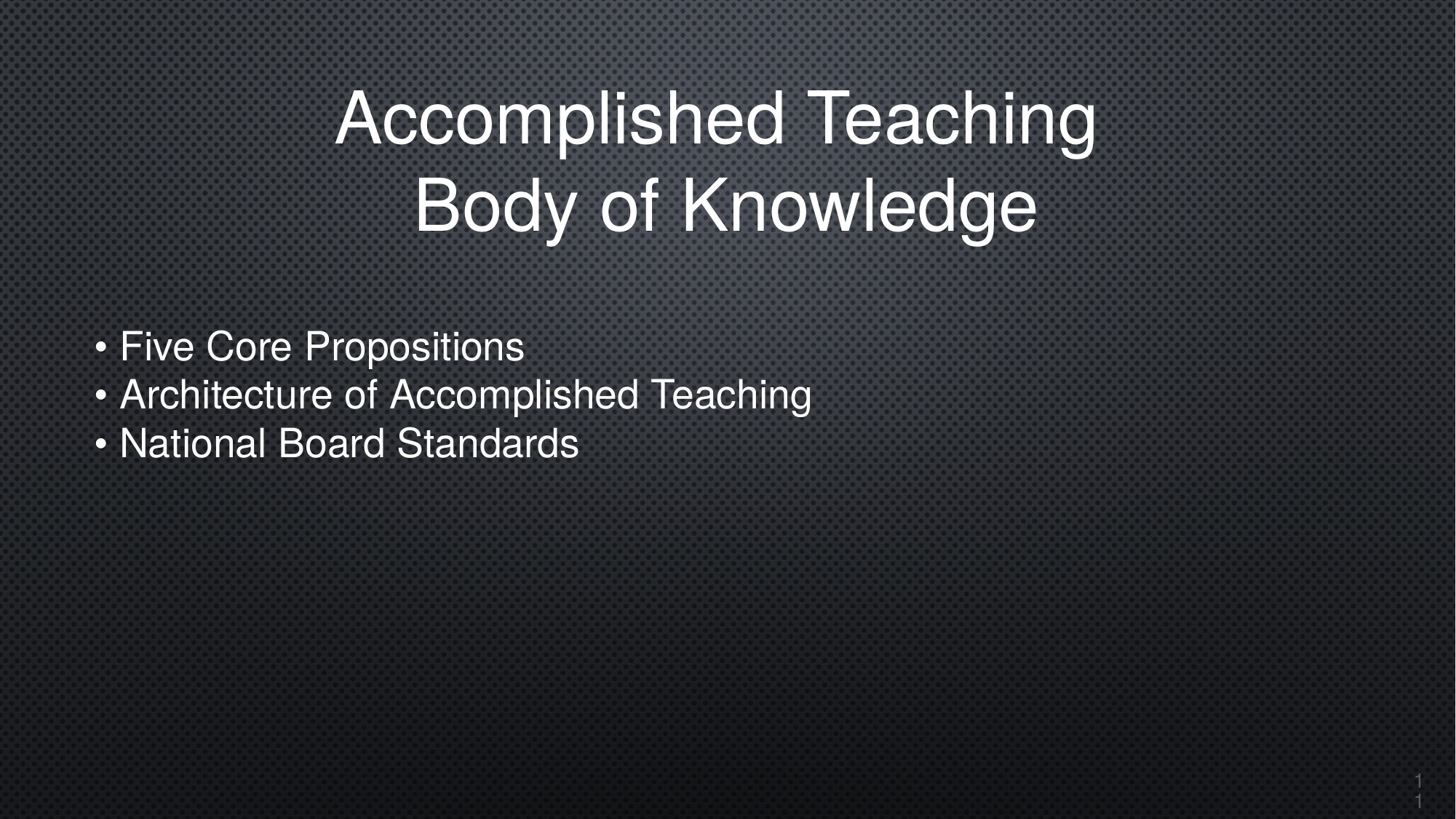

Accomplished Teaching
Body of Knowledge
• Five Core Propositions
• Architecture of Accomplished Teaching
• National Board Standards

11